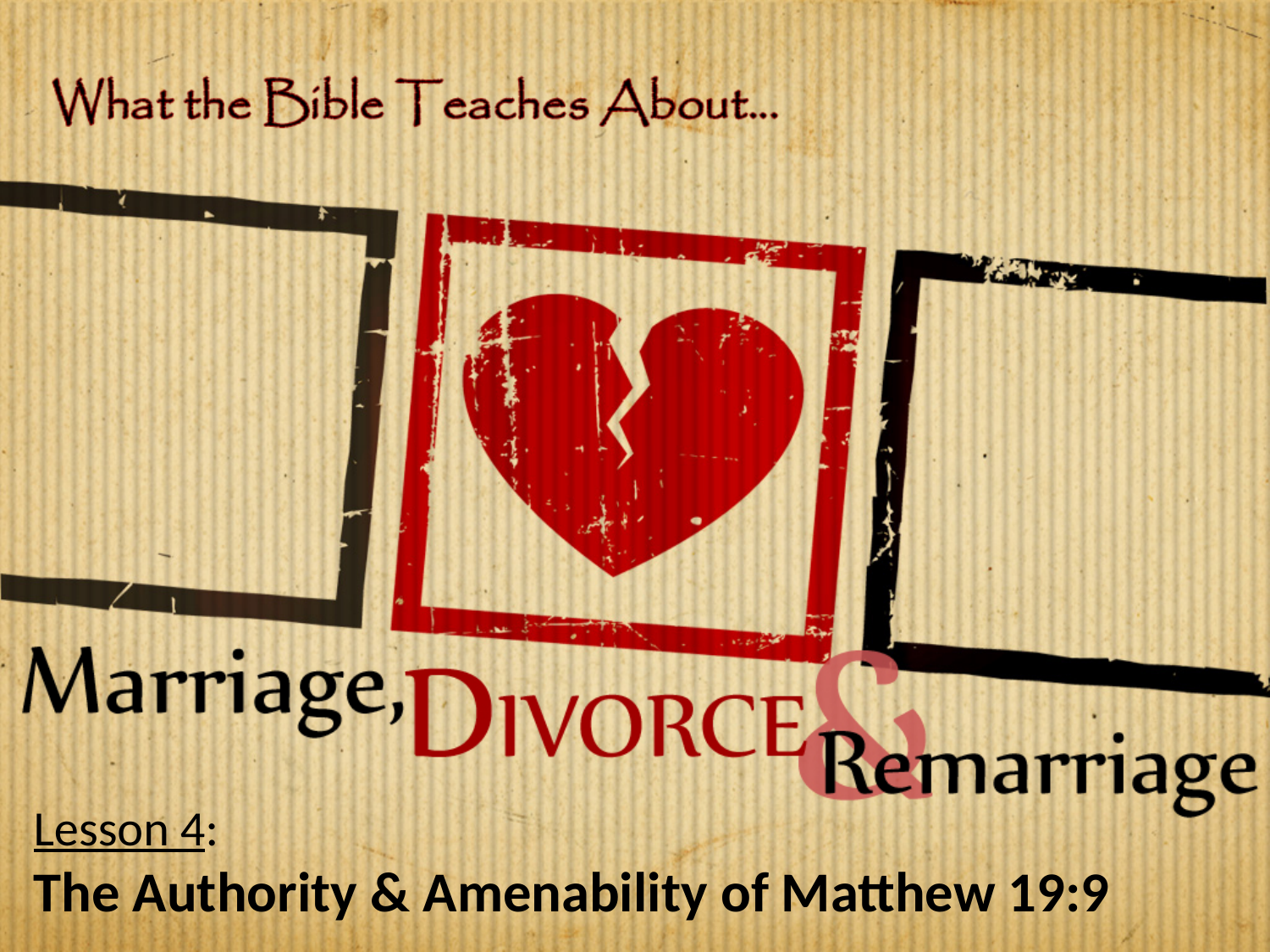

Lesson 4:
The Authority & Amenability of Matthew 19:9